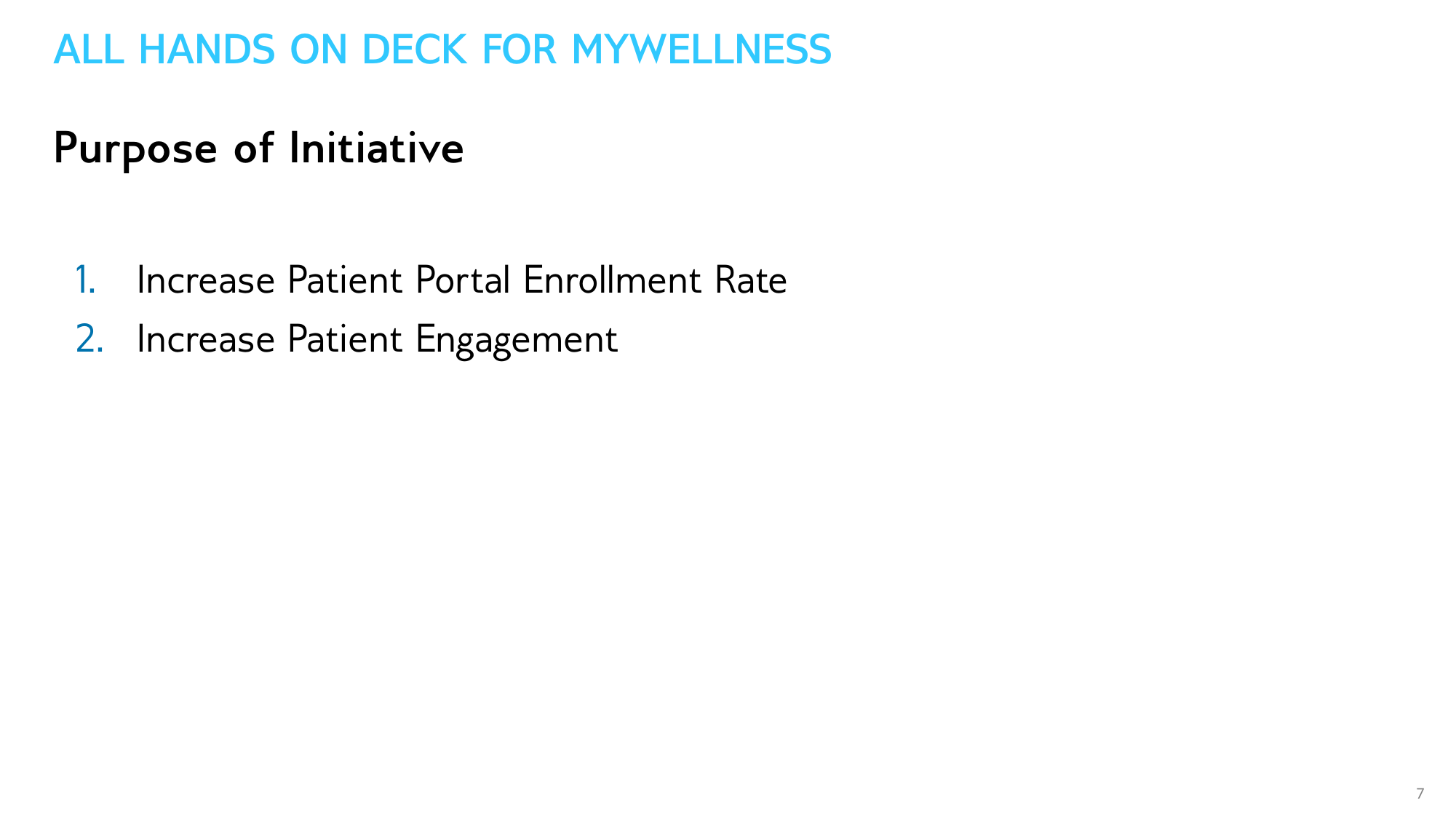

All hands on deck for mywellness

# Purpose of Initiative
Increase Patient Portal Enrollment Rate
Increase Patient Engagement